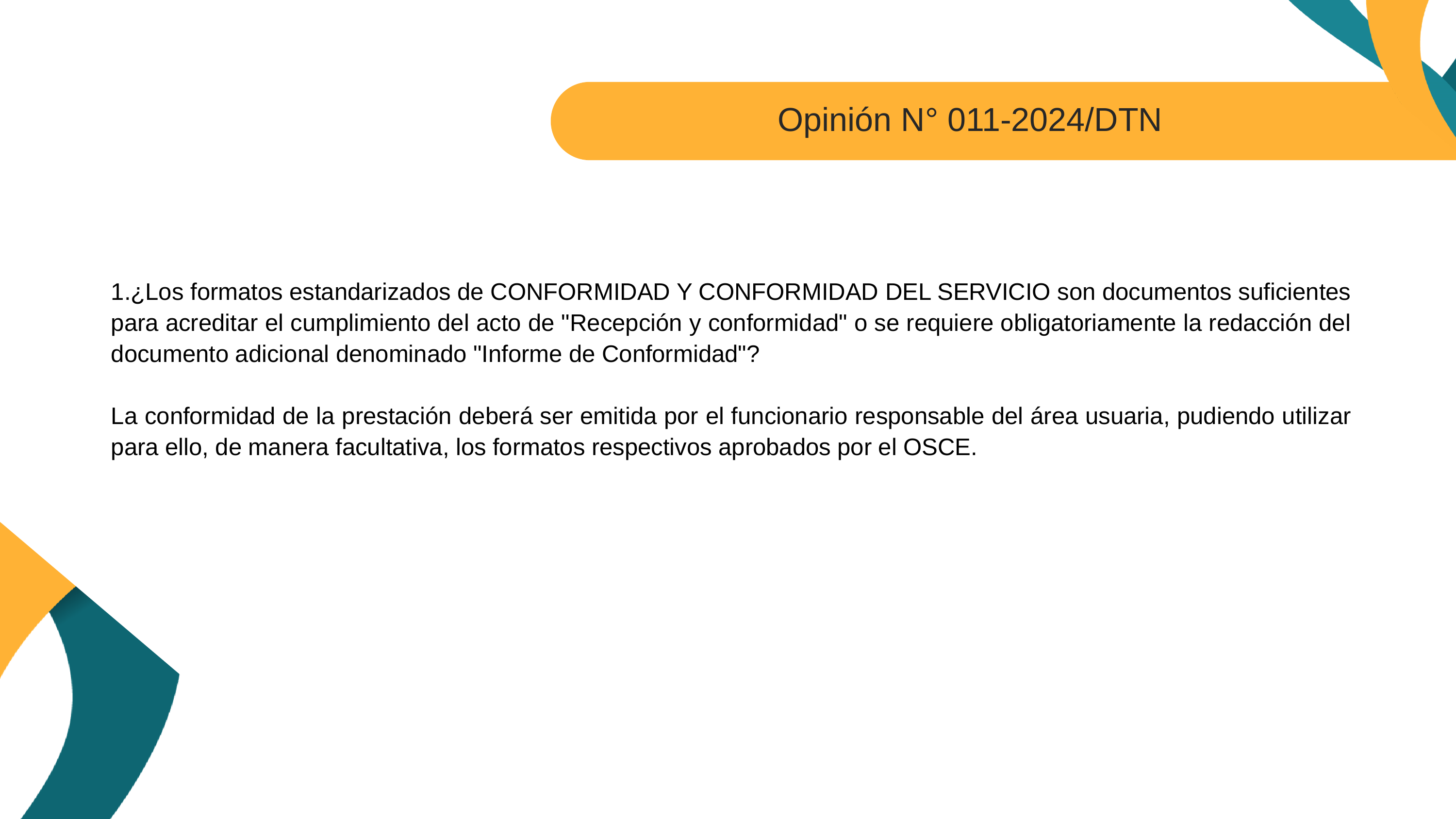

Opinión N° 011-2024/DTN

1.¿Los formatos estandarizados de CONFORMIDAD Y CONFORMIDAD DEL SERVICIO son documentos suficientes para acreditar el cumplimiento del acto de "Recepción y conformidad" o se requiere obligatoriamente la redacción del documento adicional denominado "Informe de Conformidad"?

La conformidad de la prestación deberá ser emitida por el funcionario responsable del área usuaria, pudiendo utilizar para ello, de manera facultativa, los formatos respectivos aprobados por el OSCE.